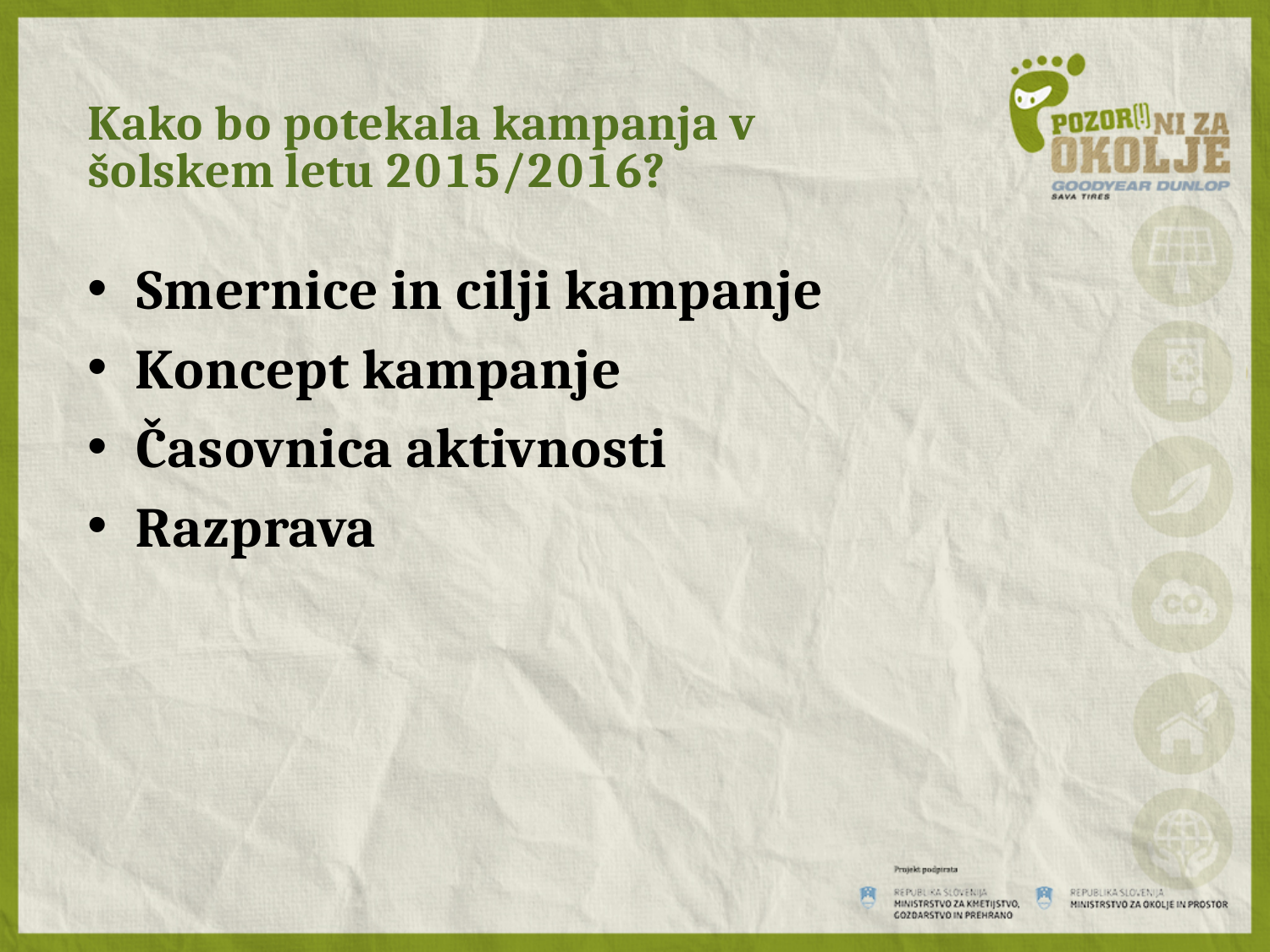

# Kako bo potekala kampanja v šolskem letu 2015/2016?
Smernice in cilji kampanje
Koncept kampanje
Časovnica aktivnosti
Razprava